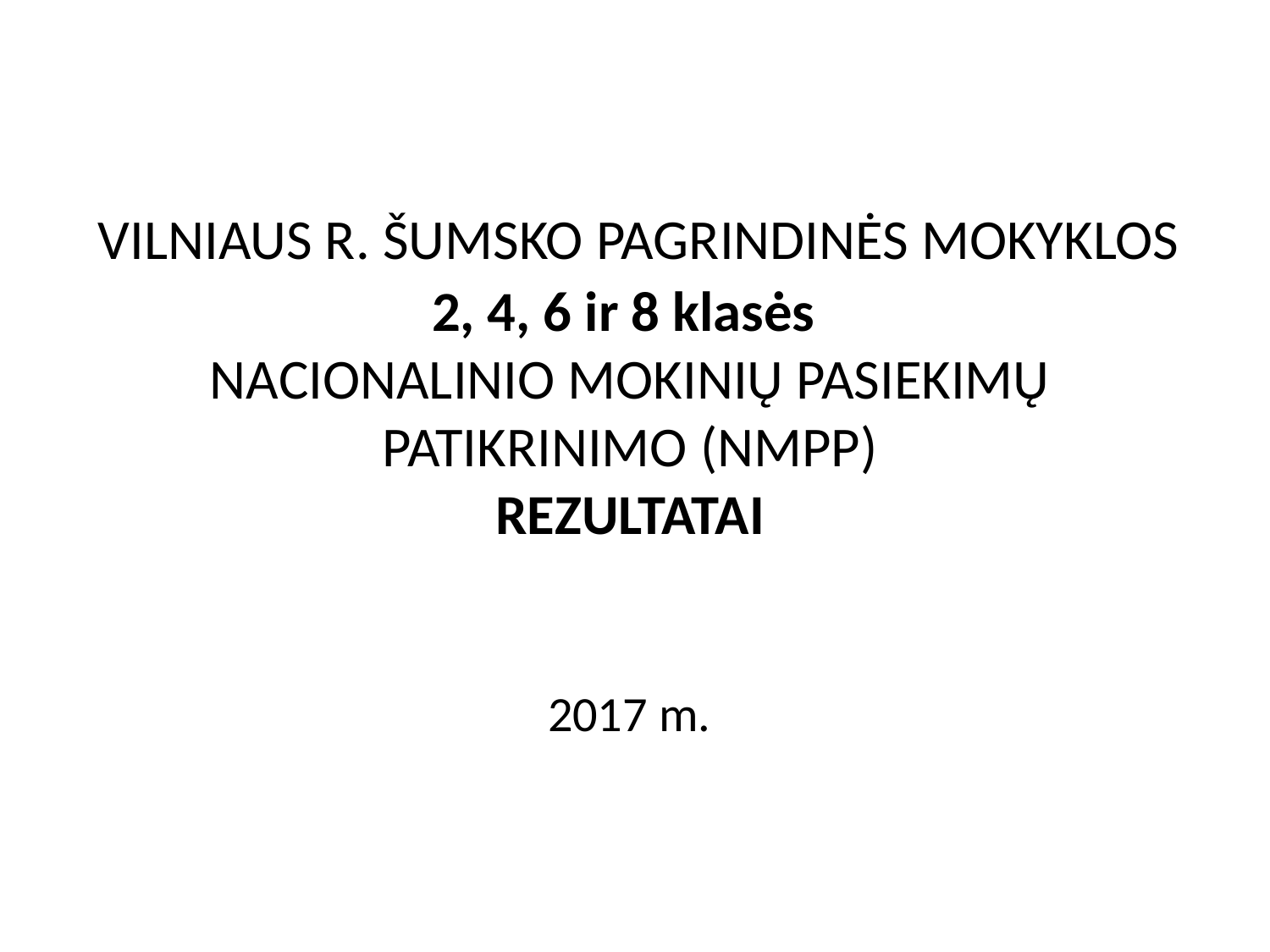

# VILNIAUS R. ŠUMSKO PAGRINDINĖS MOKYKLOS 2, 4, 6 ir 8 klasės NACIONALINIO MOKINIŲ PASIEKIMŲ PATIKRINIMO (NMPP) REZULTATAI
2017 m.